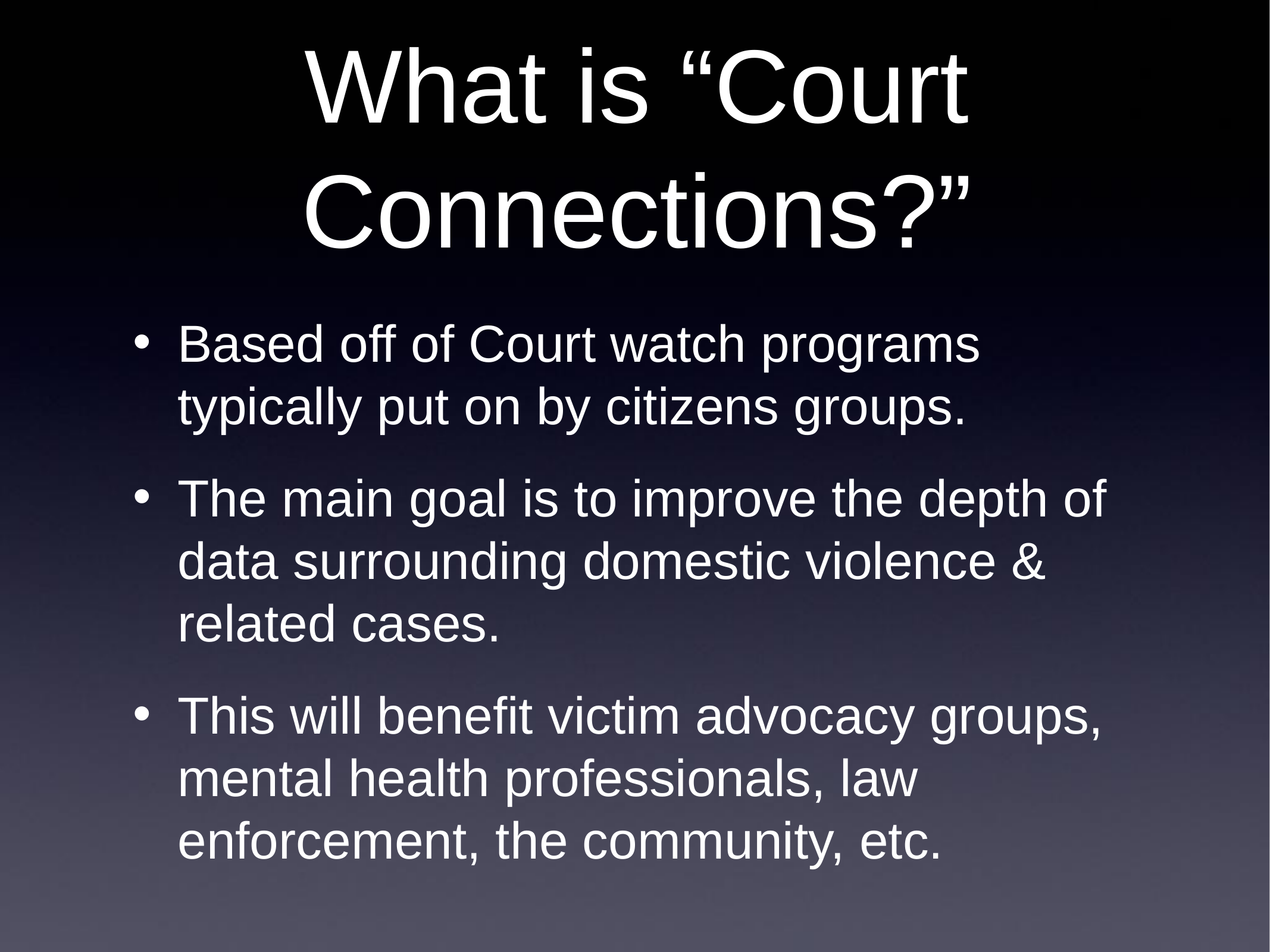

# What is “Court Connections?”
Based off of Court watch programs typically put on by citizens groups.
The main goal is to improve the depth of data surrounding domestic violence & related cases.
This will benefit victim advocacy groups, mental health professionals, law enforcement, the community, etc.